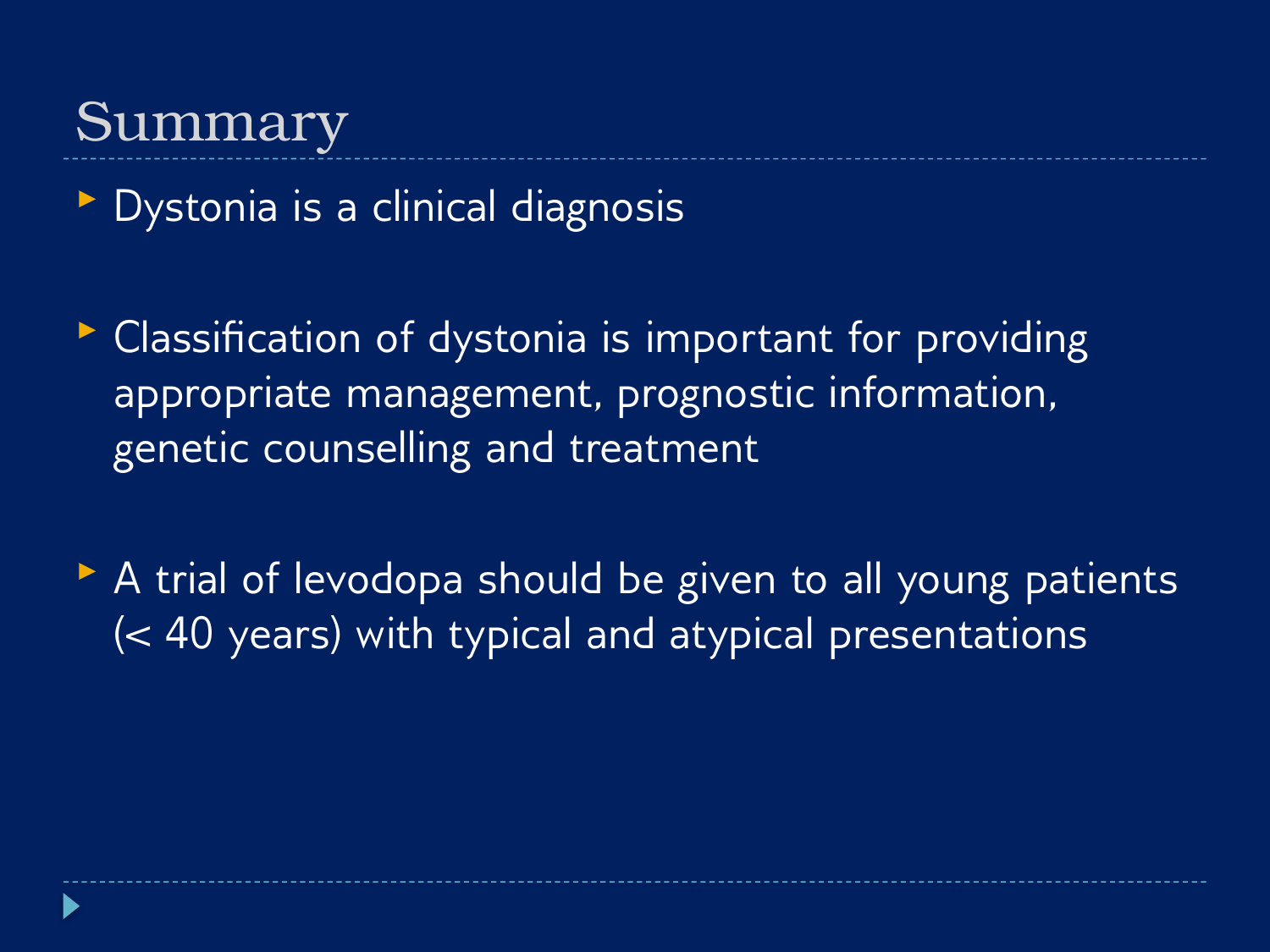

# Summary
Dystonia is a clinical diagnosis

Classiﬁcation of dystonia is important for providing appropriate management, prognostic information, genetic counselling and treatment

A trial of levodopa should be given to all young patients (< 40 years) with typical and atypical presentations